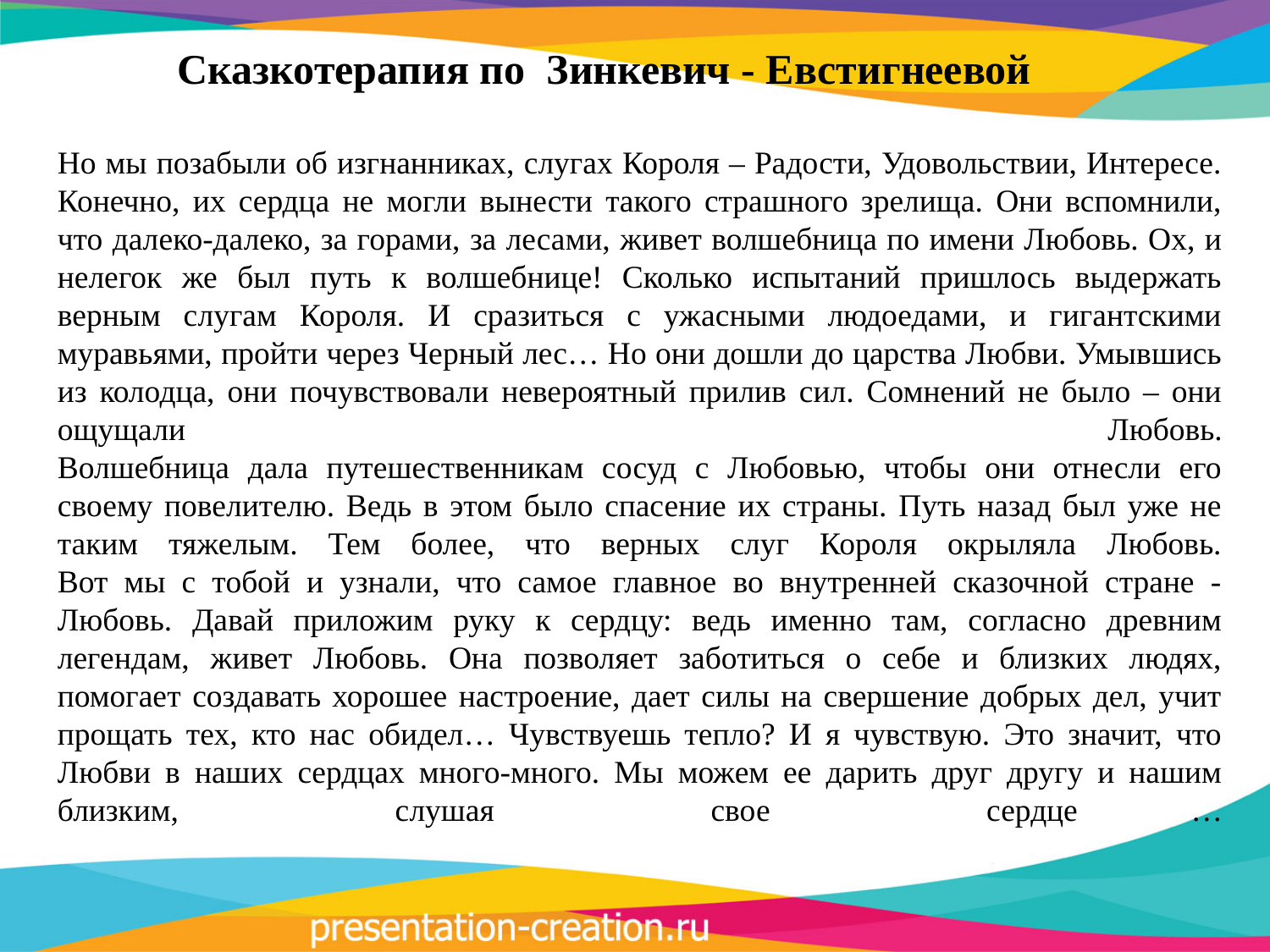

Сказкотерапия по  Зинкевич - Евстигнеевой
Но мы позабыли об изгнанниках, слугах Короля – Радости, Удовольствии, Интересе. Конечно, их сердца не могли вынести такого страшного зрелища. Они вспомнили, что далеко-далеко, за горами, за лесами, живет волшебница по имени Любовь. Ох, и нелегок же был путь к волшебнице! Сколько испытаний пришлось выдержать верным слугам Короля. И сразиться с ужасными людоедами, и гигантскими муравьями, пройти через Черный лес… Но они дошли до царства Любви. Умывшись из колодца, они почувствовали невероятный прилив сил. Сомнений не было – они ощущали Любовь.
Волшебница дала путешественникам сосуд с Любовью, чтобы они отнесли его своему повелителю. Ведь в этом было спасение их страны. Путь назад был уже не таким тяжелым. Тем более, что верных слуг Короля окрыляла Любовь.
Вот мы с тобой и узнали, что самое главное во внутренней сказочной стране - Любовь. Давай приложим руку к сердцу: ведь именно там, согласно древним легендам, живет Любовь. Она позволяет заботиться о себе и близких людях, помогает создавать хорошее настроение, дает силы на свершение добрых дел, учит прощать тех, кто нас обидел… Чувствуешь тепло? И я чувствую. Это значит, что Любви в наших сердцах много-много. Мы можем ее дарить друг другу и нашим близким, слушая свое сердце	…